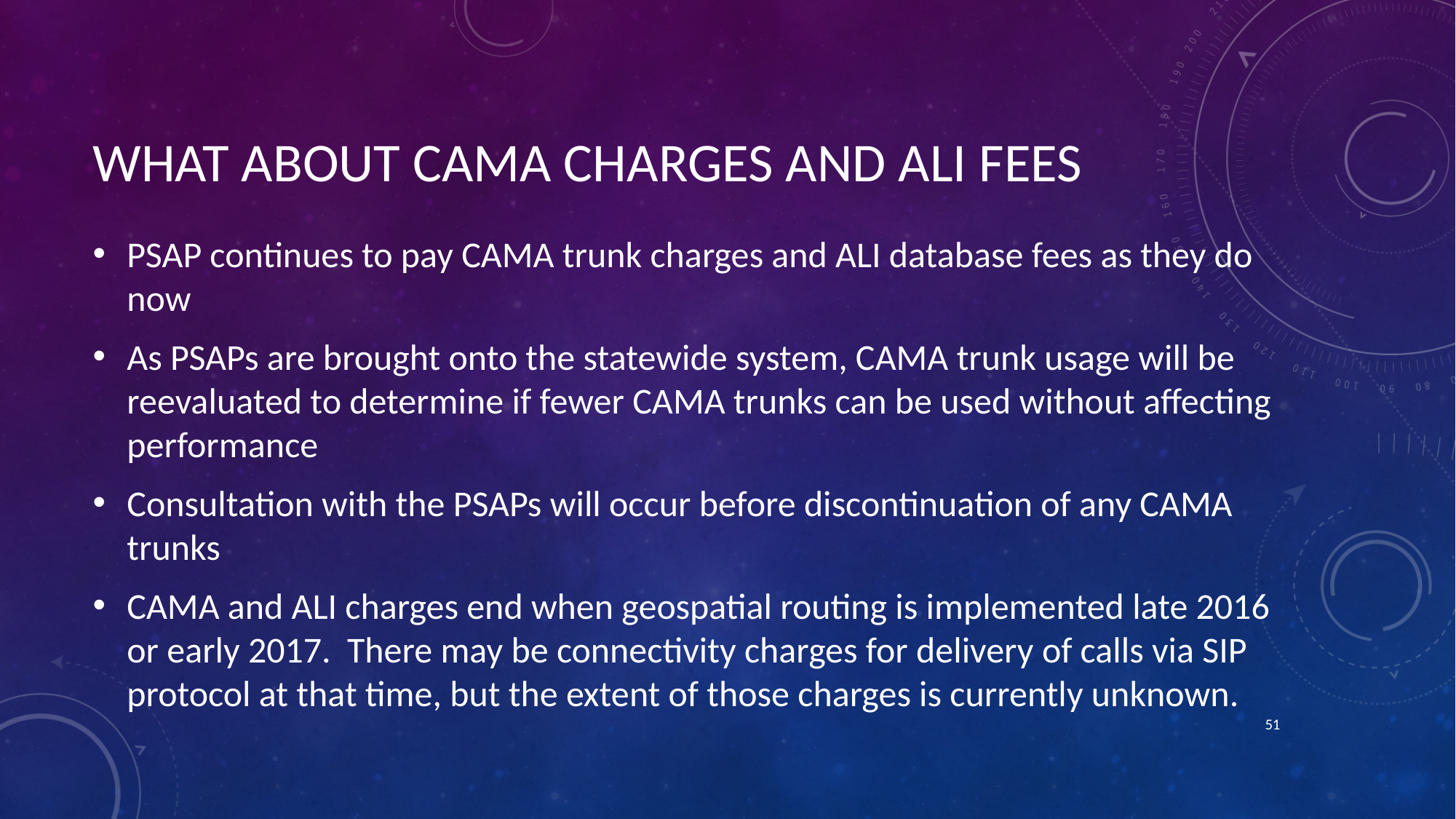

# What about CAMA charges and ali fees
PSAP continues to pay CAMA trunk charges and ALI database fees as they do now
As PSAPs are brought onto the statewide system, CAMA trunk usage will be reevaluated to determine if fewer CAMA trunks can be used without affecting performance
Consultation with the PSAPs will occur before discontinuation of any CAMA trunks
CAMA and ALI charges end when geospatial routing is implemented late 2016 or early 2017.  There may be connectivity charges for delivery of calls via SIP protocol at that time, but the extent of those charges is currently unknown.
51